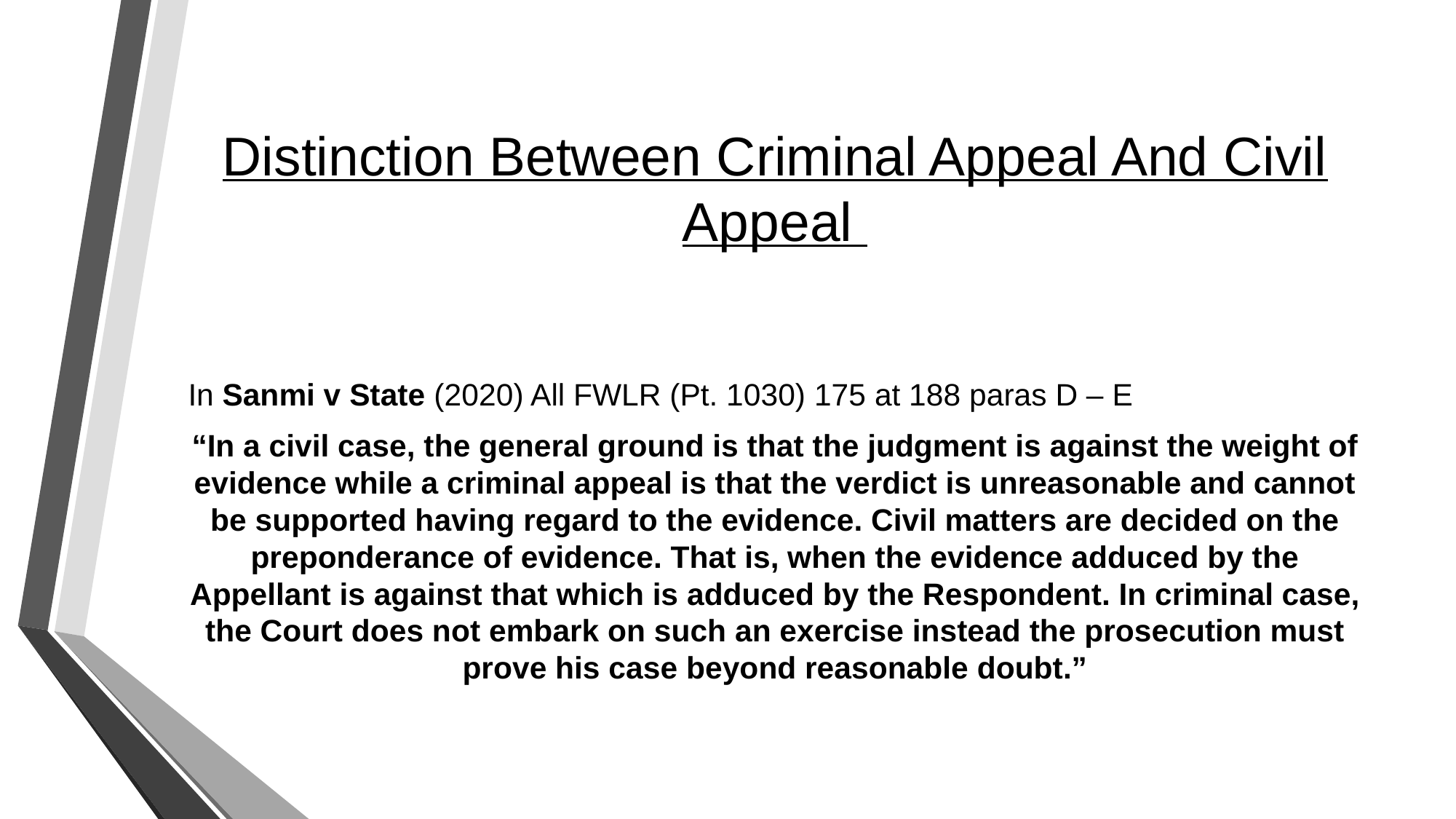

# Distinction Between Criminal Appeal And Civil Appeal

In Sanmi v State (2020) All FWLR (Pt. 1030) 175 at 188 paras D – E
“In a civil case, the general ground is that the judgment is against the weight of evidence while a criminal appeal is that the verdict is unreasonable and cannot be supported having regard to the evidence. Civil matters are decided on the preponderance of evidence. That is, when the evidence adduced by the Appellant is against that which is adduced by the Respondent. In criminal case, the Court does not embark on such an exercise instead the prosecution must prove his case beyond reasonable doubt.”